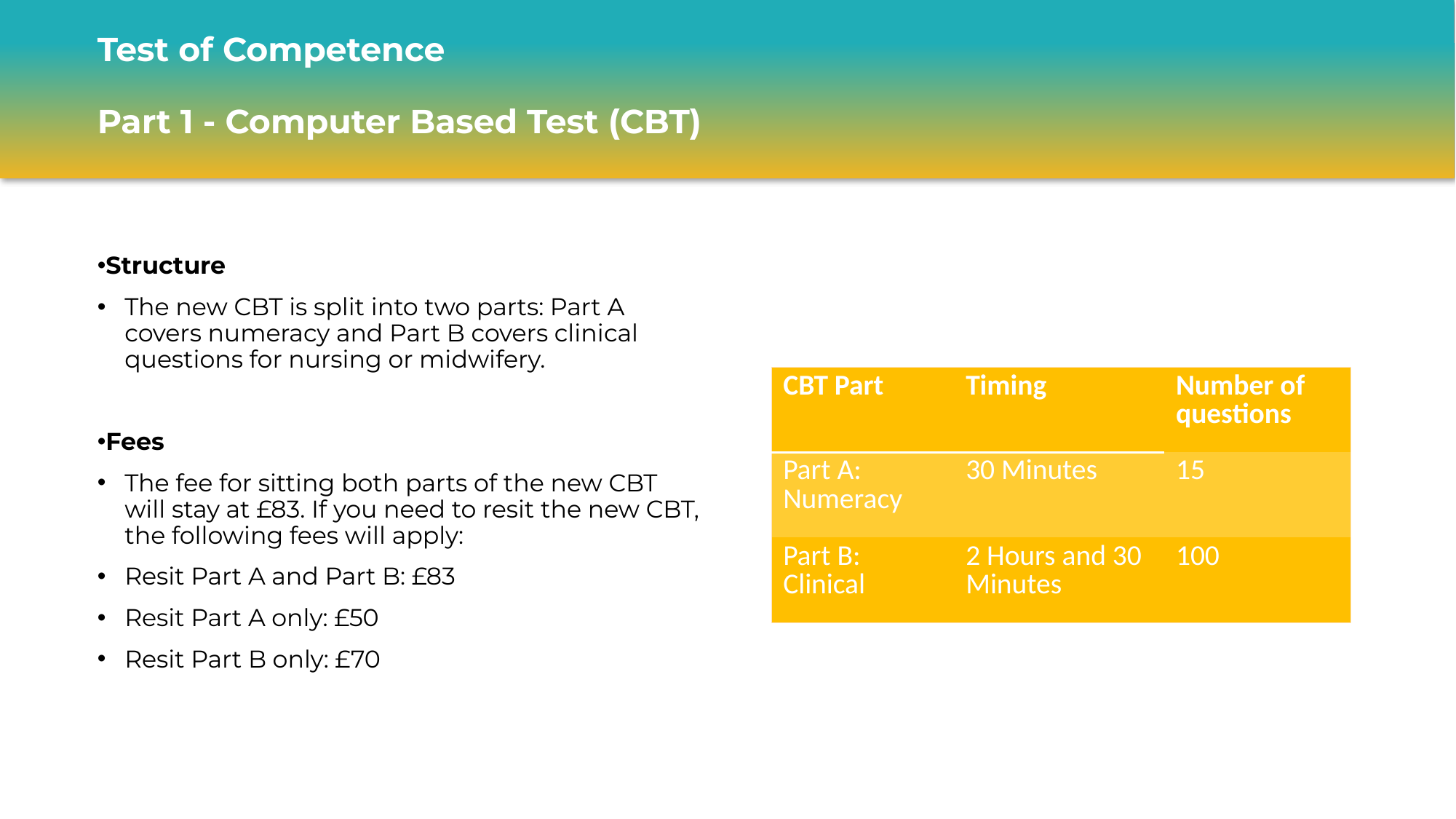

Test of Competence 
Part 1 - Computer Based Test (CBT)
Structure
The new CBT is split into two parts: Part A covers numeracy and Part B covers clinical questions for nursing or midwifery.

Fees
The fee for sitting both parts of the new CBT will stay at £83. If you need to resit the new CBT, the following fees will apply:
Resit Part A and Part B: £83
Resit Part A only: £50
Resit Part B only: £70

| CBT Part | Timing | Number of questions |
| --- | --- | --- |
| Part A: Numeracy | 30 Minutes | 15 |
| Part B: Clinical | 2 Hours and 30 Minutes | 100 |